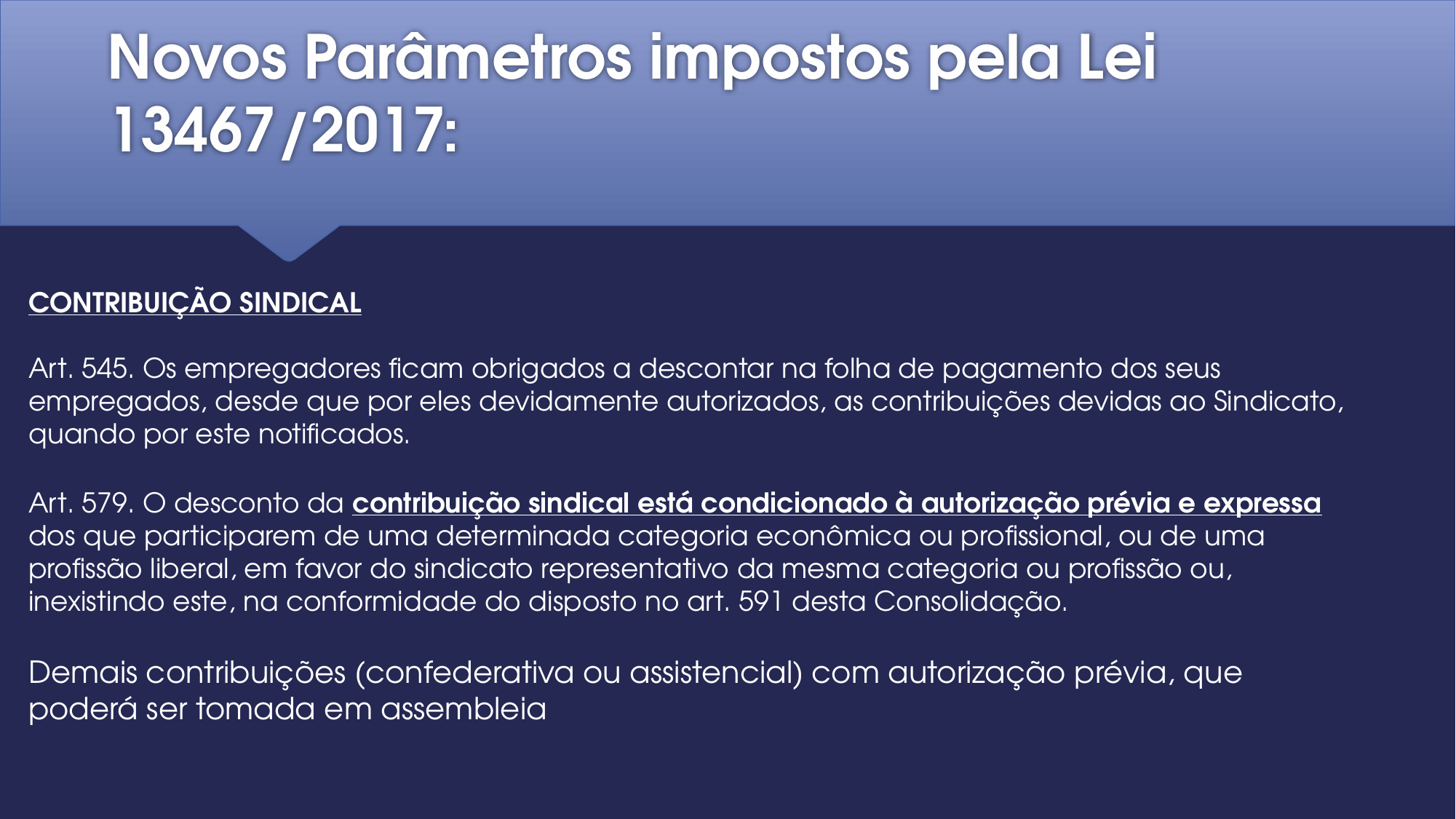

# Novos Parâmetros impostos pela Lei 13467/2017:
CONTRIBUIÇÃO SINDICAL

Art. 545. Os empregadores ficam obrigados a descontar na folha de pagamento dos seus empregados, desde que por eles devidamente autorizados, as contribuições devidas ao Sindicato, quando por este notificados.

Art. 579. O desconto da contribuição sindical está condicionado à autorização prévia e expressa dos que participarem de uma determinada categoria econômica ou profissional, ou de uma profissão liberal, em favor do sindicato representativo da mesma categoria ou profissão ou, inexistindo este, na conformidade do disposto no art. 591 desta Consolidação.

Demais contribuições (confederativa ou assistencial) com autorização prévia, que poderá ser tomada em assembleia